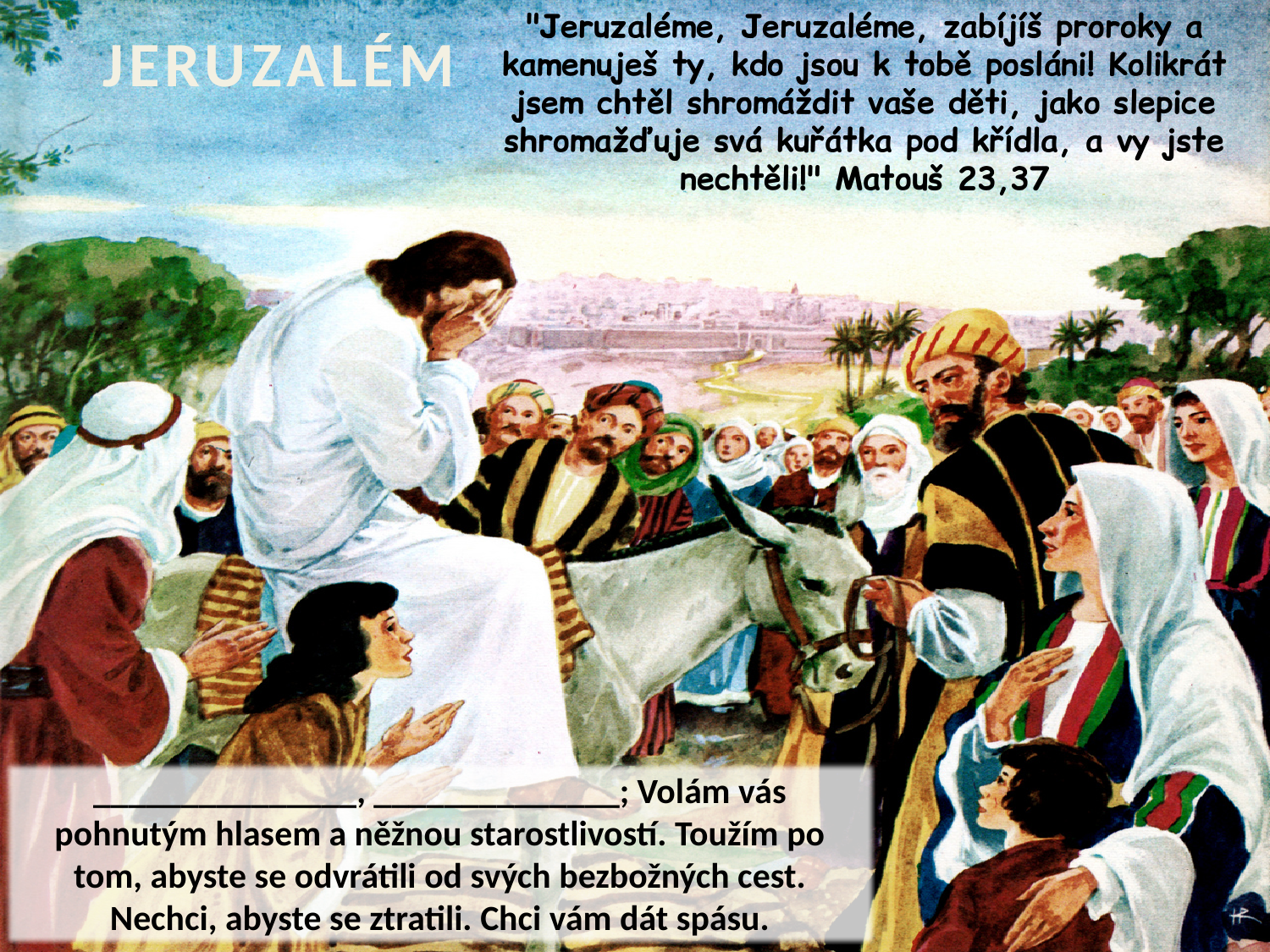

"Jeruzaléme, Jeruzaléme, zabíjíš proroky a kamenuješ ty, kdo jsou k tobě posláni! Kolikrát jsem chtěl shromáždit vaše děti, jako slepice shromažďuje svá kuřátka pod křídla, a vy jste nechtěli!" Matouš 23,37
JERUZALÉM
_______________, ______________; Volám vás pohnutým hlasem a něžnou starostlivostí. Toužím po tom, abyste se odvrátili od svých bezbožných cest. Nechci, abyste se ztratili. Chci vám dát spásu.